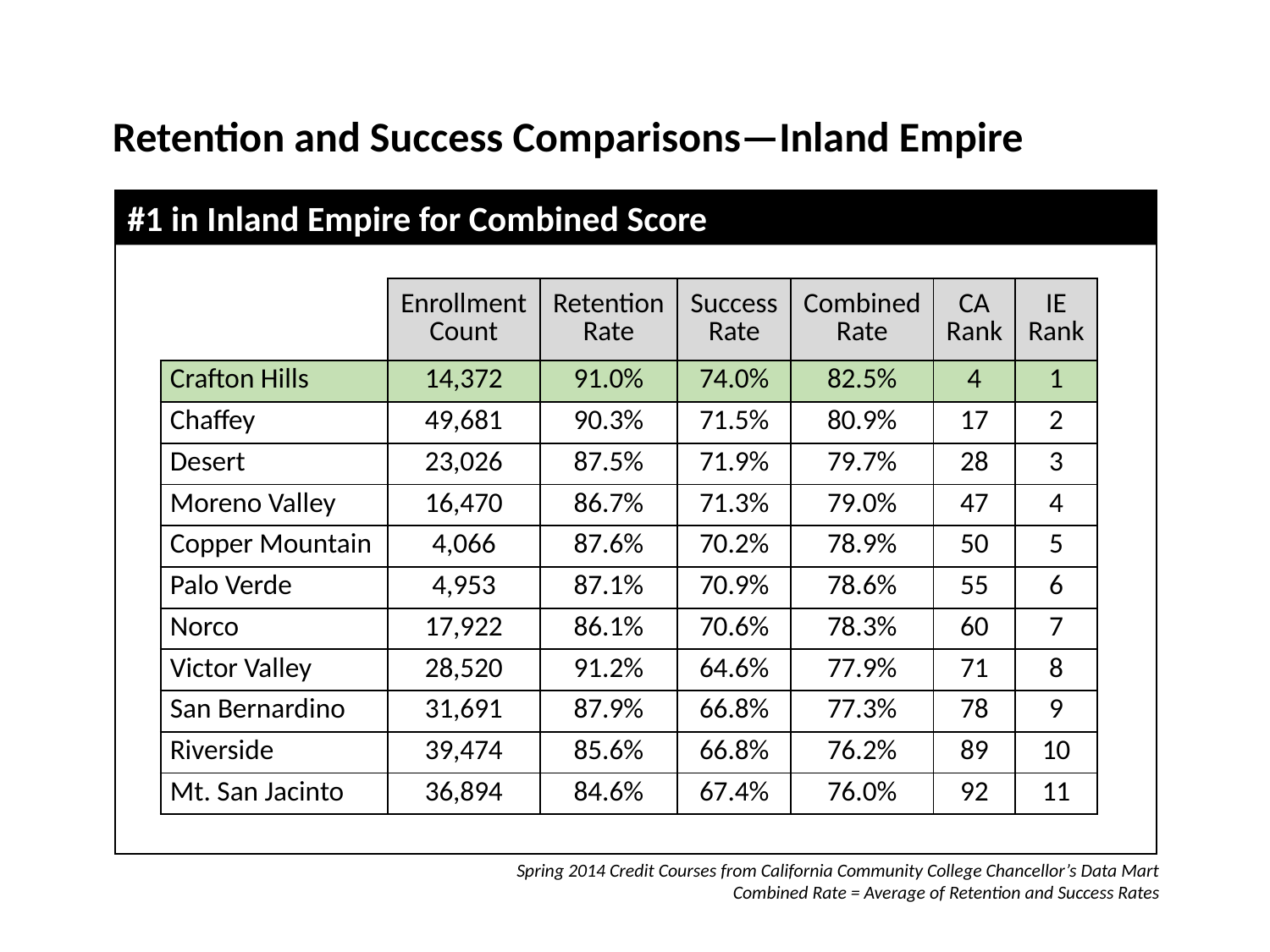

Retention and Success Comparisons—Inland Empire

#1 in Inland Empire for Combined Score

|  | Enrollment Count | Retention Rate | Success Rate | Combined Rate | CA Rank | IE Rank |
| --- | --- | --- | --- | --- | --- | --- |
| Crafton Hills | 14,372 | 91.0% | 74.0% | 82.5% | 4 | 1 |
| Chaffey | 49,681 | 90.3% | 71.5% | 80.9% | 17 | 2 |
| Desert | 23,026 | 87.5% | 71.9% | 79.7% | 28 | 3 |
| Moreno Valley | 16,470 | 86.7% | 71.3% | 79.0% | 47 | 4 |
| Copper Mountain | 4,066 | 87.6% | 70.2% | 78.9% | 50 | 5 |
| Palo Verde | 4,953 | 87.1% | 70.9% | 78.6% | 55 | 6 |
| Norco | 17,922 | 86.1% | 70.6% | 78.3% | 60 | 7 |
| Victor Valley | 28,520 | 91.2% | 64.6% | 77.9% | 71 | 8 |
| San Bernardino | 31,691 | 87.9% | 66.8% | 77.3% | 78 | 9 |
| Riverside | 39,474 | 85.6% | 66.8% | 76.2% | 89 | 10 |
| Mt. San Jacinto | 36,894 | 84.6% | 67.4% | 76.0% | 92 | 11 |
Spring 2014 Credit Courses from California Community College Chancellor’s Data Mart
Combined Rate = Average of Retention and Success Rates